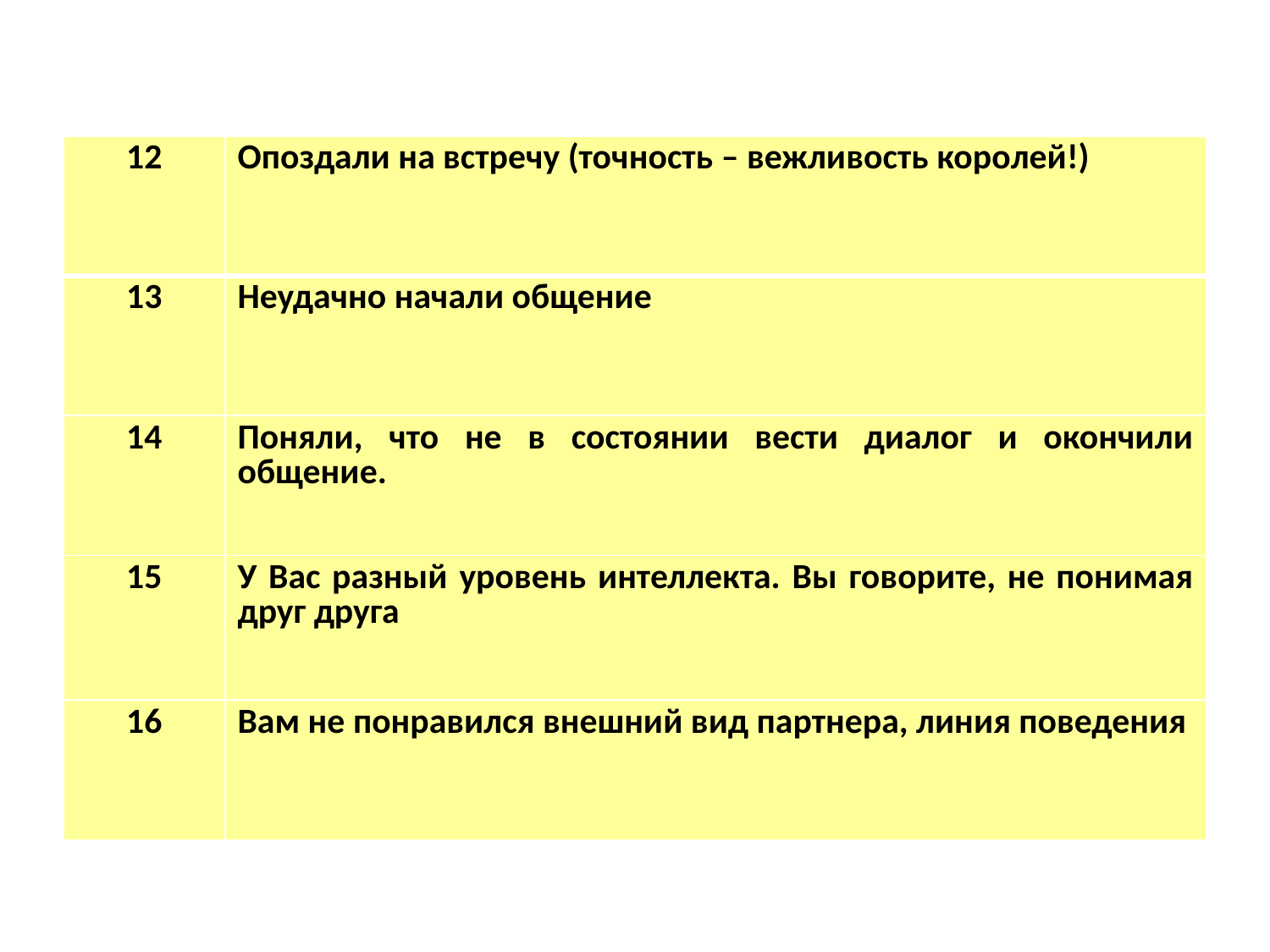

| 12 | Опоздали на встречу (точность – вежливость королей!) |
| --- | --- |
| 13 | Неудачно начали общение |
| 14 | Поняли, что не в состоянии вести диалог и окончили общение. |
| 15 | У Вас разный уровень интеллекта. Вы говорите, не понимая друг друга |
| 16 | Вам не понравился внешний вид партнера, линия поведения |